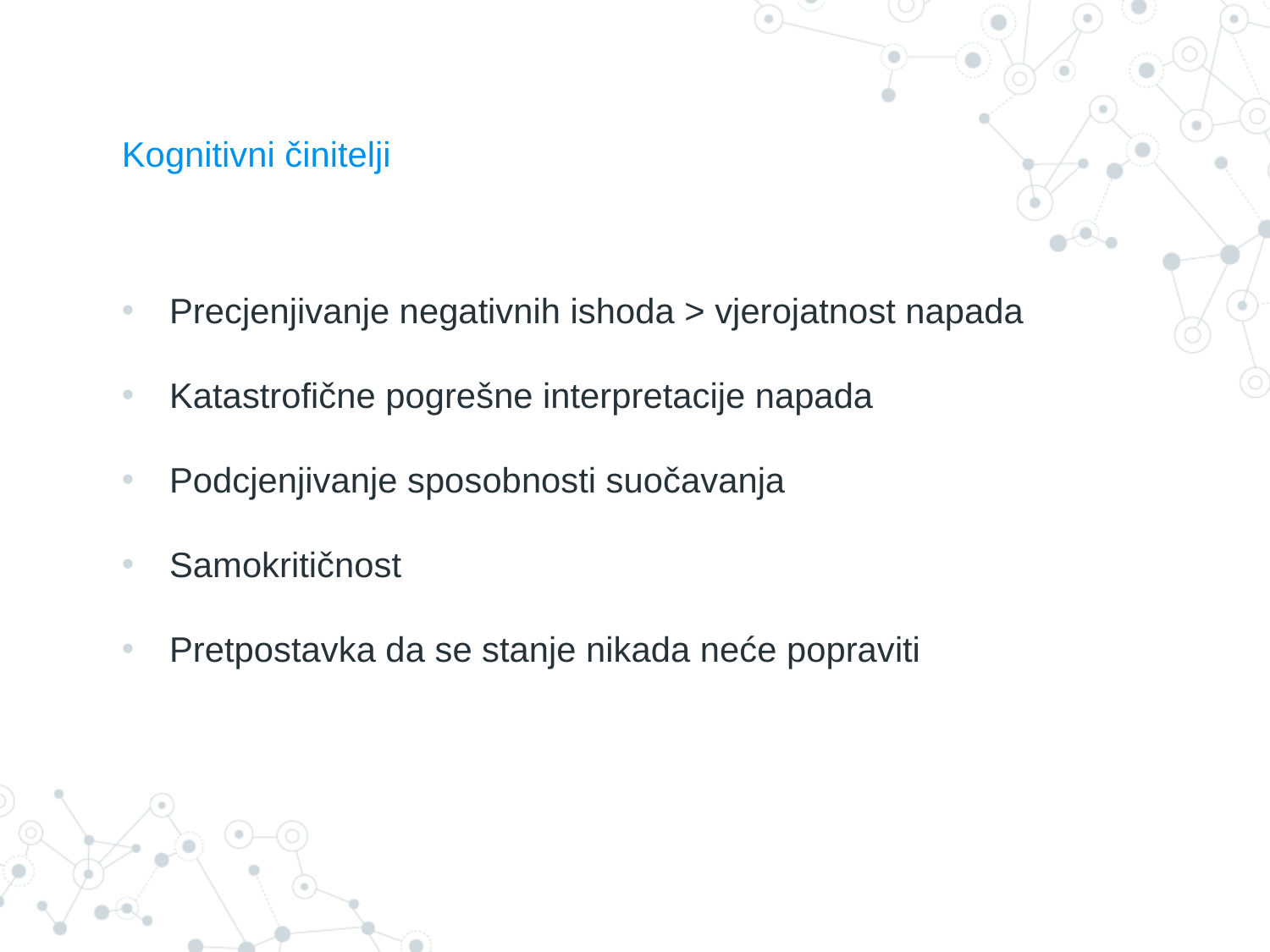

# Kognitivni činitelji

Precjenjivanje negativnih ishoda > vjerojatnost napada

Katastrofične pogrešne interpretacije napada

Podcjenjivanje sposobnosti suočavanja

Samokritičnost

Pretpostavka da se stanje nikada neće popraviti